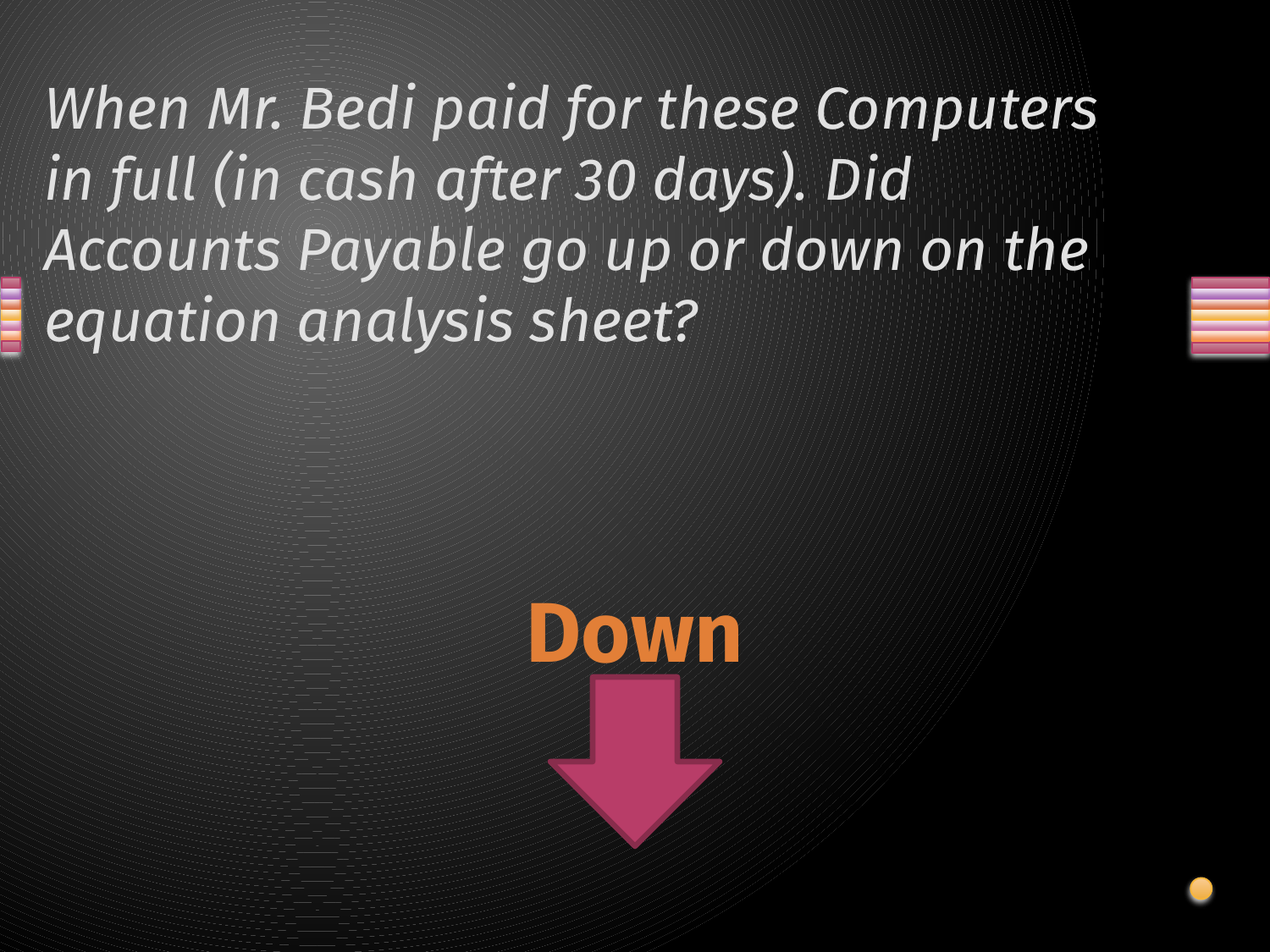

# When Mr. Bedi paid for these Computers in full (in cash after 30 days). Did Accounts Payable go up or down on the equation analysis sheet?
Down